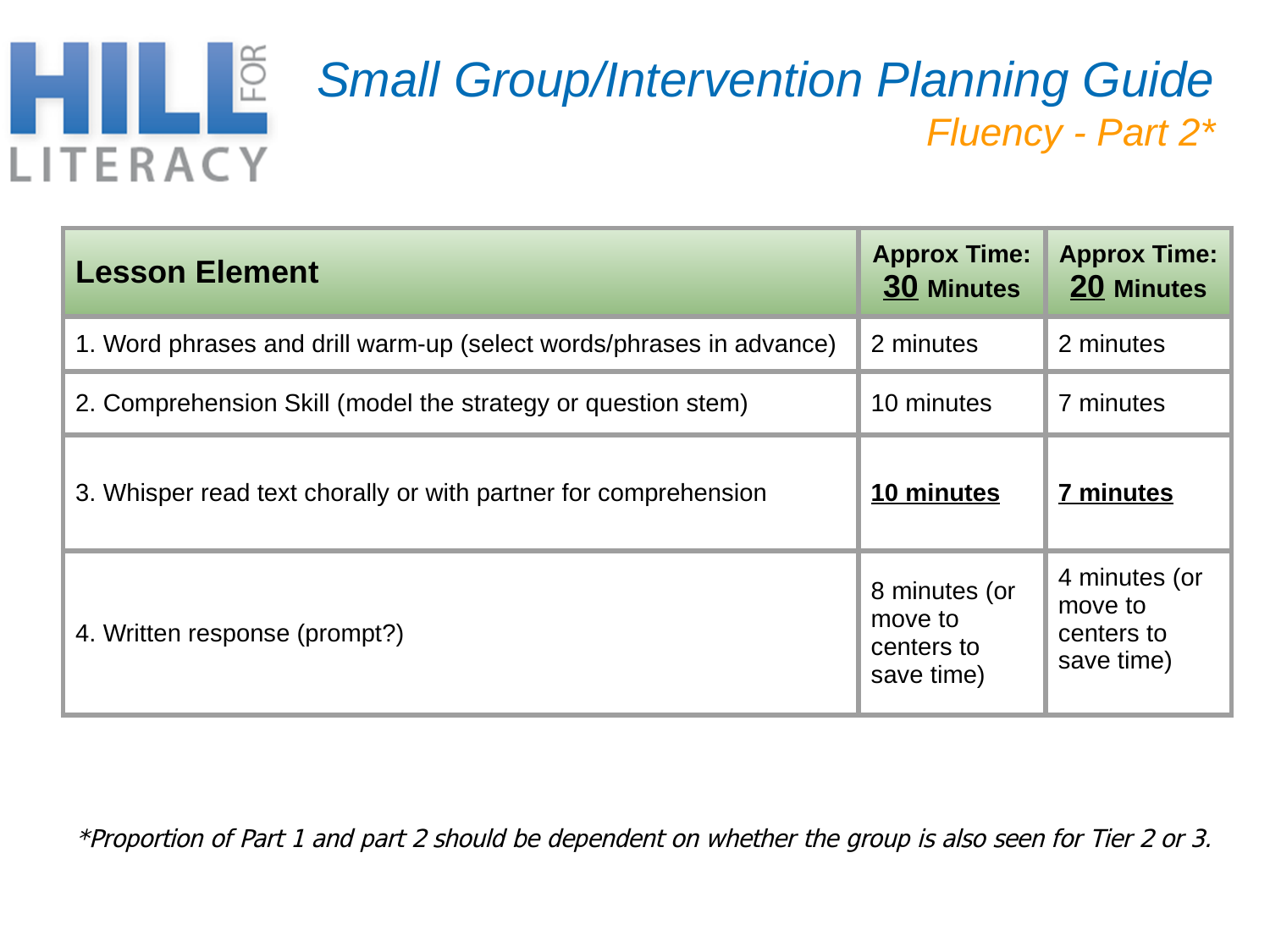

Small Group/Intervention Planning Guide
Fluency - Part 2*
| Lesson Element | Approx Time: 30 Minutes | Approx Time: 20 Minutes |
| --- | --- | --- |
| 1. Word phrases and drill warm-up (select words/phrases in advance) | 2 minutes | 2 minutes |
| 2. Comprehension Skill (model the strategy or question stem) | 10 minutes | 7 minutes |
| 3. Whisper read text chorally or with partner for comprehension | 10 minutes | 7 minutes |
| 4. Written response (prompt?) | 8 minutes (or move to centers to save time) | 4 minutes (or move to centers to save time) |
*Proportion of Part 1 and part 2 should be dependent on whether the group is also seen for Tier 2 or 3.